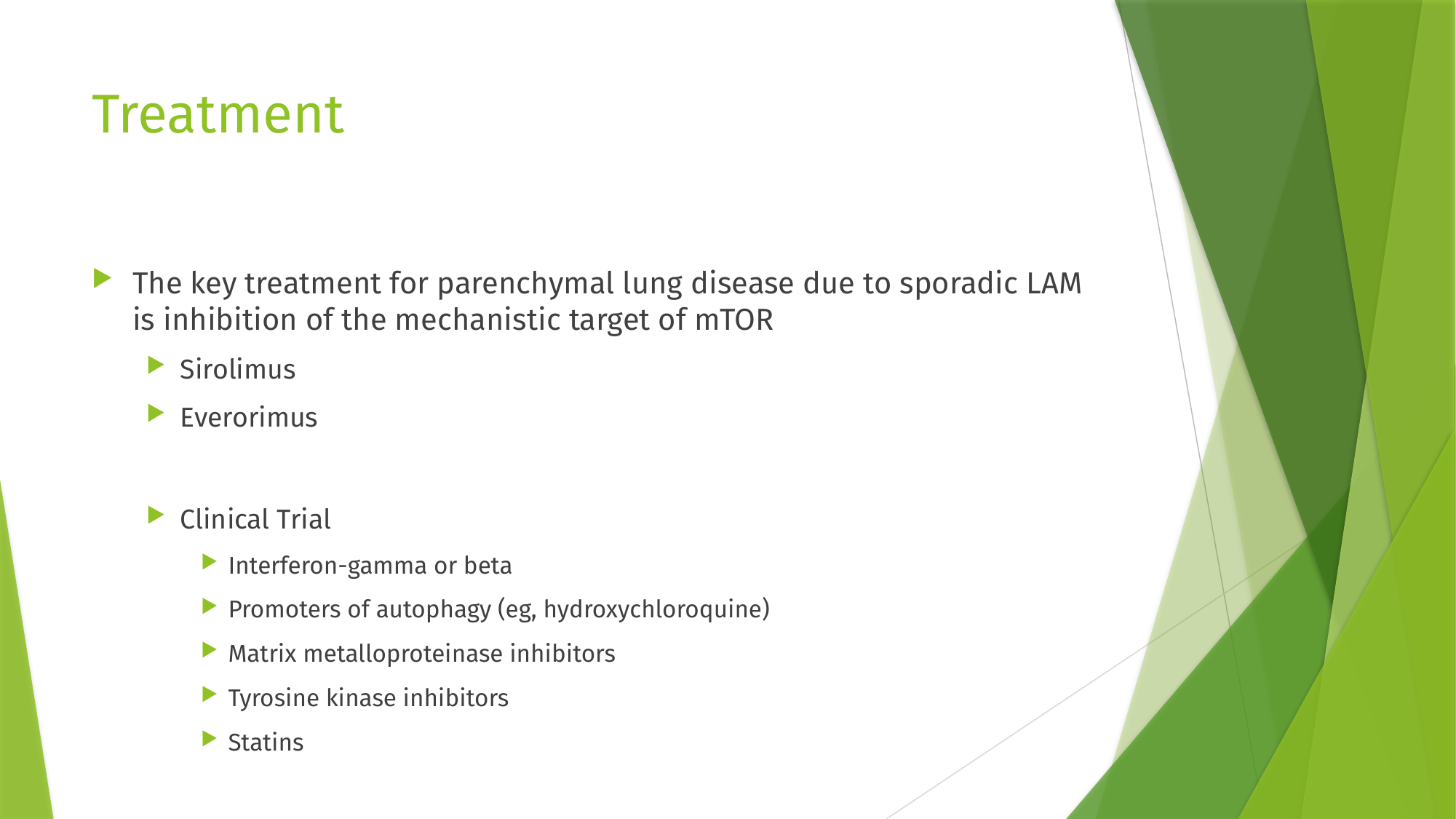

# Treatment
The key treatment for parenchymal lung disease due to sporadic LAM is inhibition of the mechanistic target of mTOR
Sirolimus
Everorimus

Clinical Trial
Interferon-gamma or beta
Promoters of autophagy (eg, hydroxychloroquine)
Matrix metalloproteinase inhibitors
Tyrosine kinase inhibitors
Statins